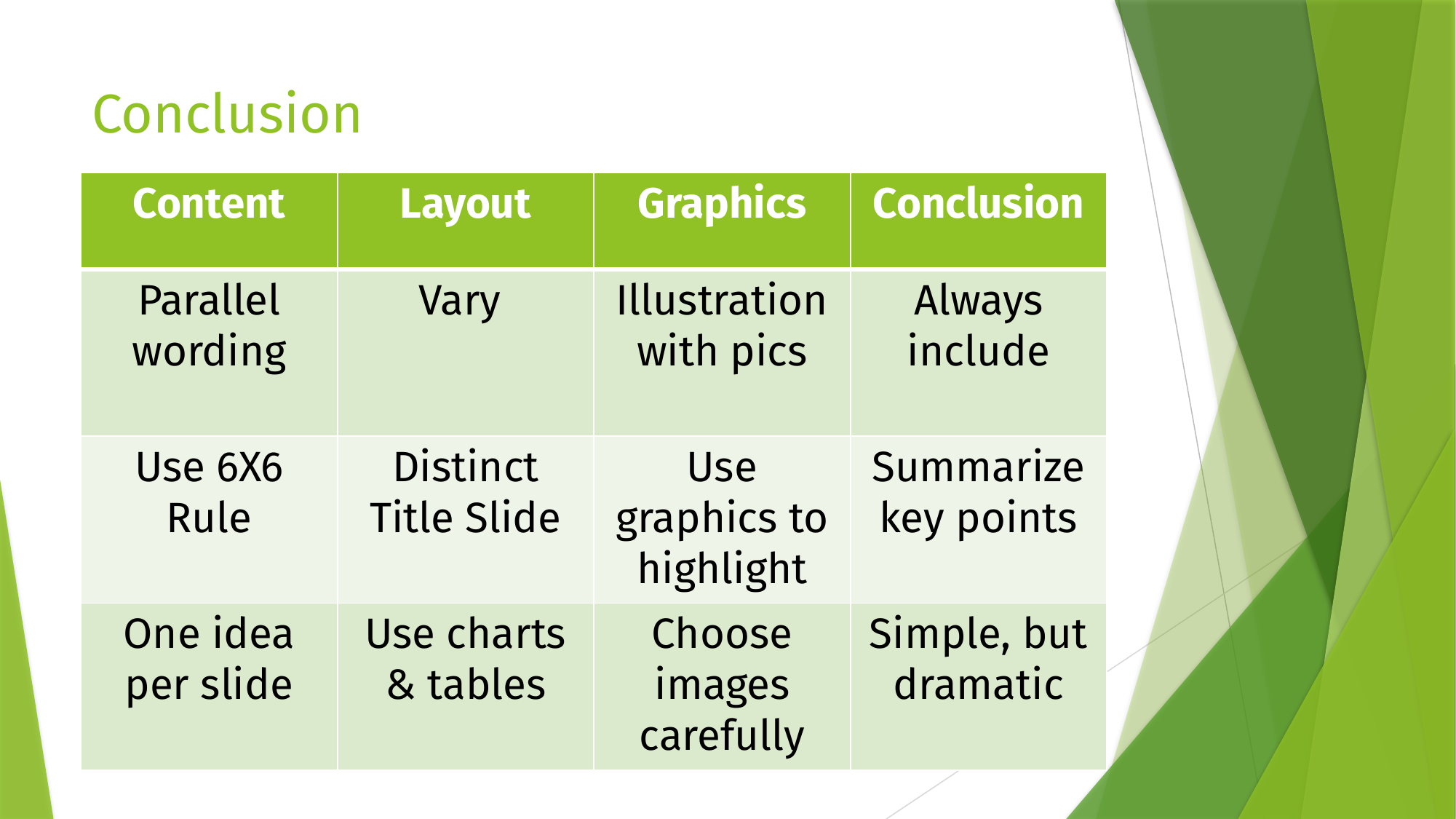

# Conclusion
| Content | Layout | Graphics | Conclusion |
| --- | --- | --- | --- |
| Parallel wording | Vary | Illustration with pics | Always include |
| Use 6X6 Rule | Distinct Title Slide | Use graphics to highlight | Summarize key points |
| One idea per slide | Use charts & tables | Choose images carefully | Simple, but dramatic |